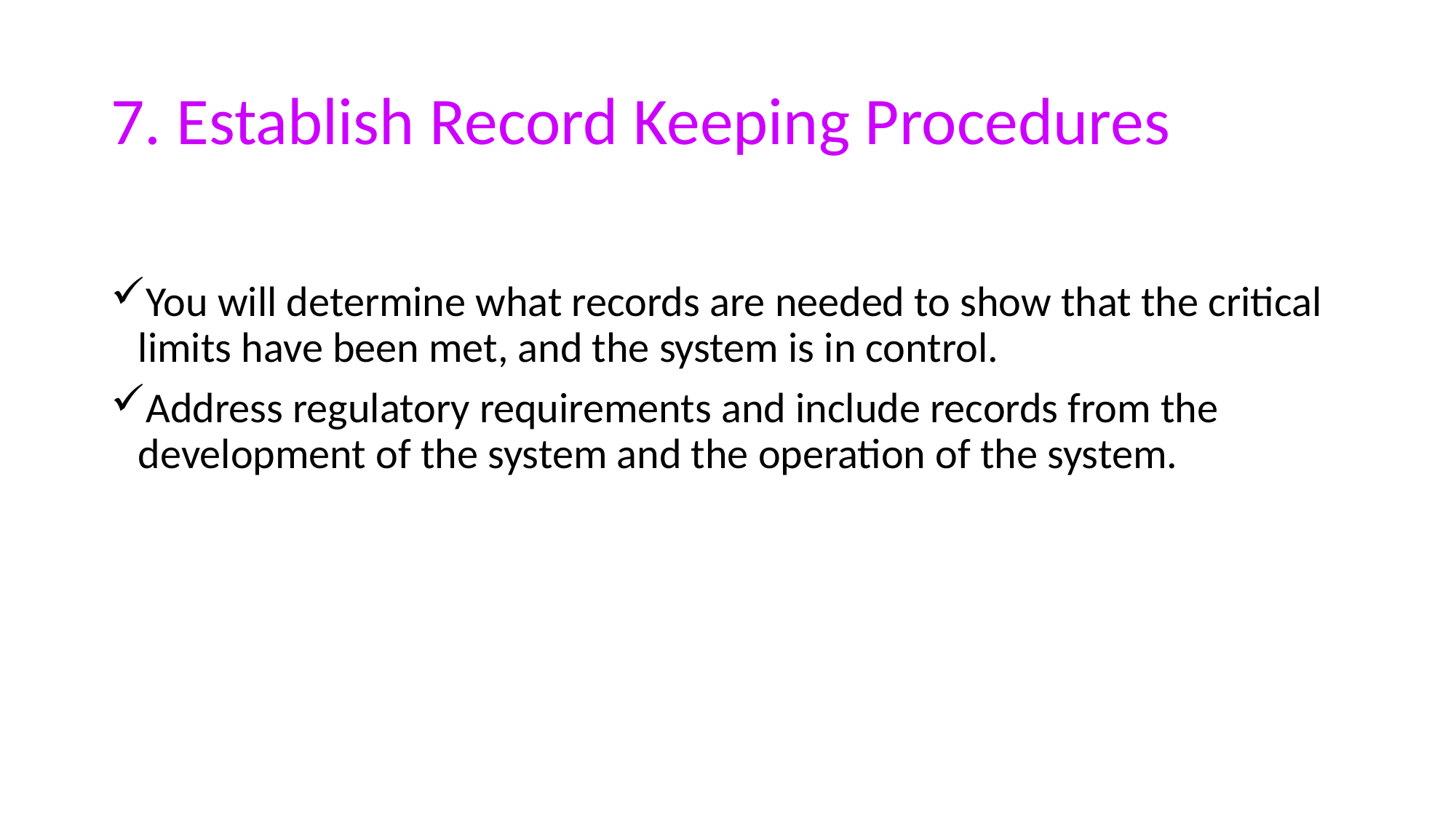

# 7. Establish Record Keeping Procedures
You will determine what records are needed to show that the critical limits have been met, and the system is in control.
Address regulatory requirements and include records from the development of the system and the operation of the system.